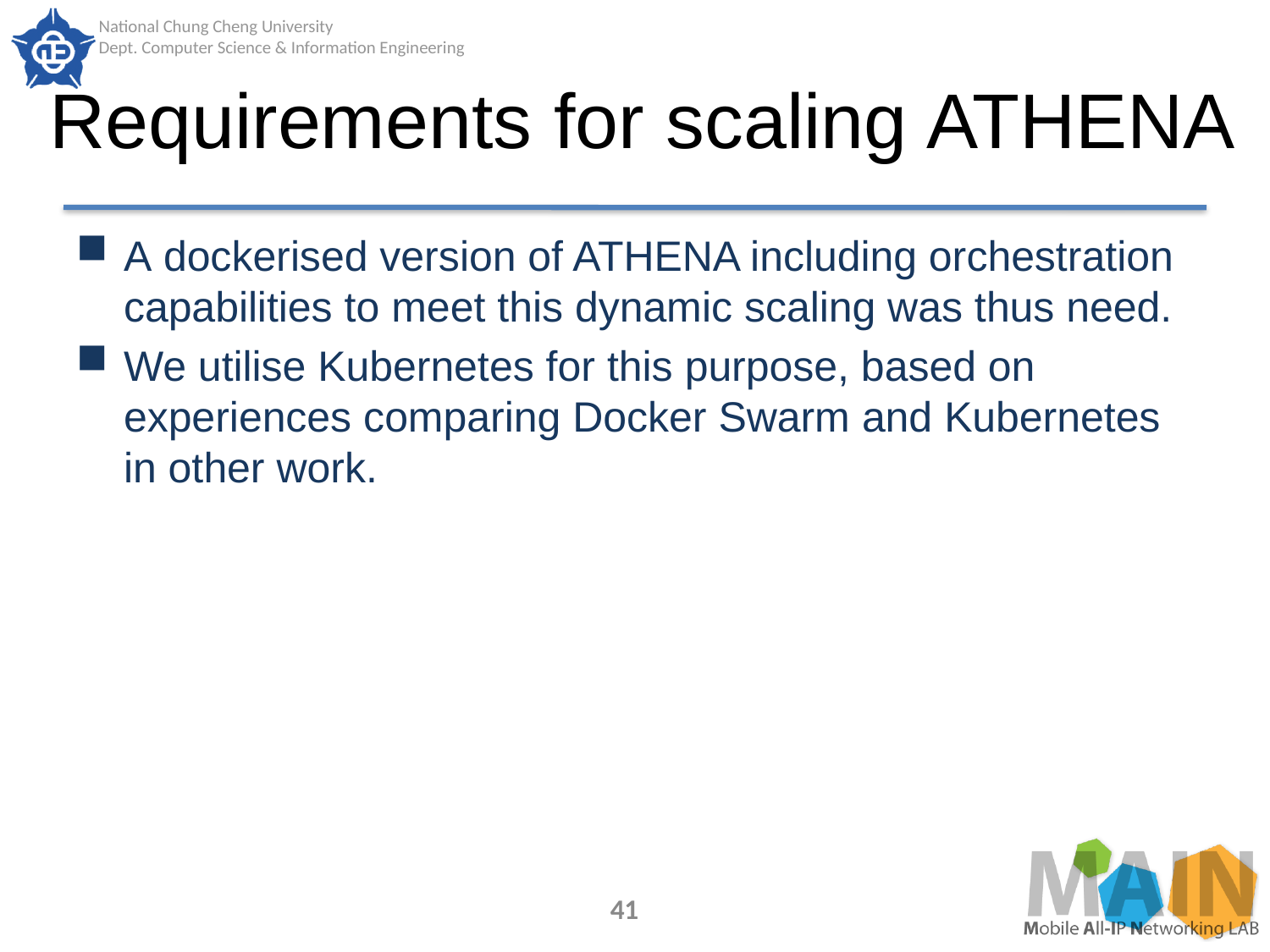

# Requirements for scaling ATHENA
A dockerised version of ATHENA including orchestration capabilities to meet this dynamic scaling was thus need.
We utilise Kubernetes for this purpose, based on experiences comparing Docker Swarm and Kubernetes in other work.
41